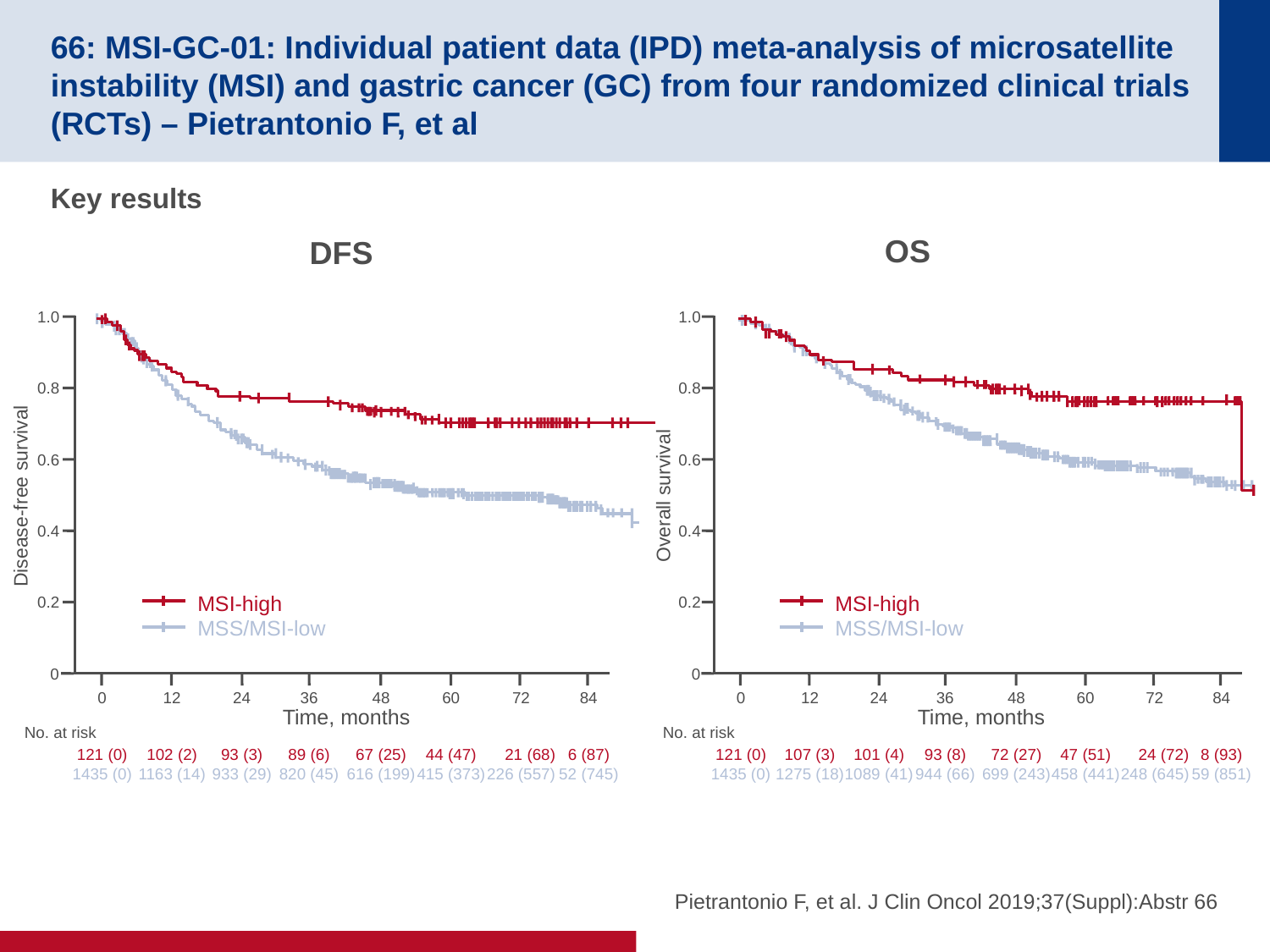

# 66: MSI-GC-01: Individual patient data (IPD) meta-analysis of microsatellite instability (MSI) and gastric cancer (GC) from four randomized clinical trials (RCTs) – Pietrantonio F, et al
Key results

OS
DFS
1.0

0.8

0.6

Disease-free survival
0.4

0.2

0

0

121 (0)
1435 (0)
12

102 (2)
1163 (14)
24

93 (3)
933 (29)
36

89 (6)
820 (45)
48

67 (25)
616 (199)
60

44 (47)
415 (373)
72

21 (68)
226 (557)
84

6 (87)
52 (745)
Time, months
MSI-high
MSS/MSI-low
1.0

0.8

0.6

Overall survival
0.4

0.2

0

0

121 (0)
1435 (0)
12

107 (3)
1275 (18)
24

101 (4)
1089 (41)
36

93 (8)
944 (66)
48

72 (27)
699 (243)
60

47 (51)
458 (441)
72

24 (72)
248 (645)
84

8 (93)
59 (851)
Time, months
MSI-high
MSS/MSI-low

No. at risk
No. at risk
Pietrantonio F, et al. J Clin Oncol 2019;37(Suppl):Abstr 66